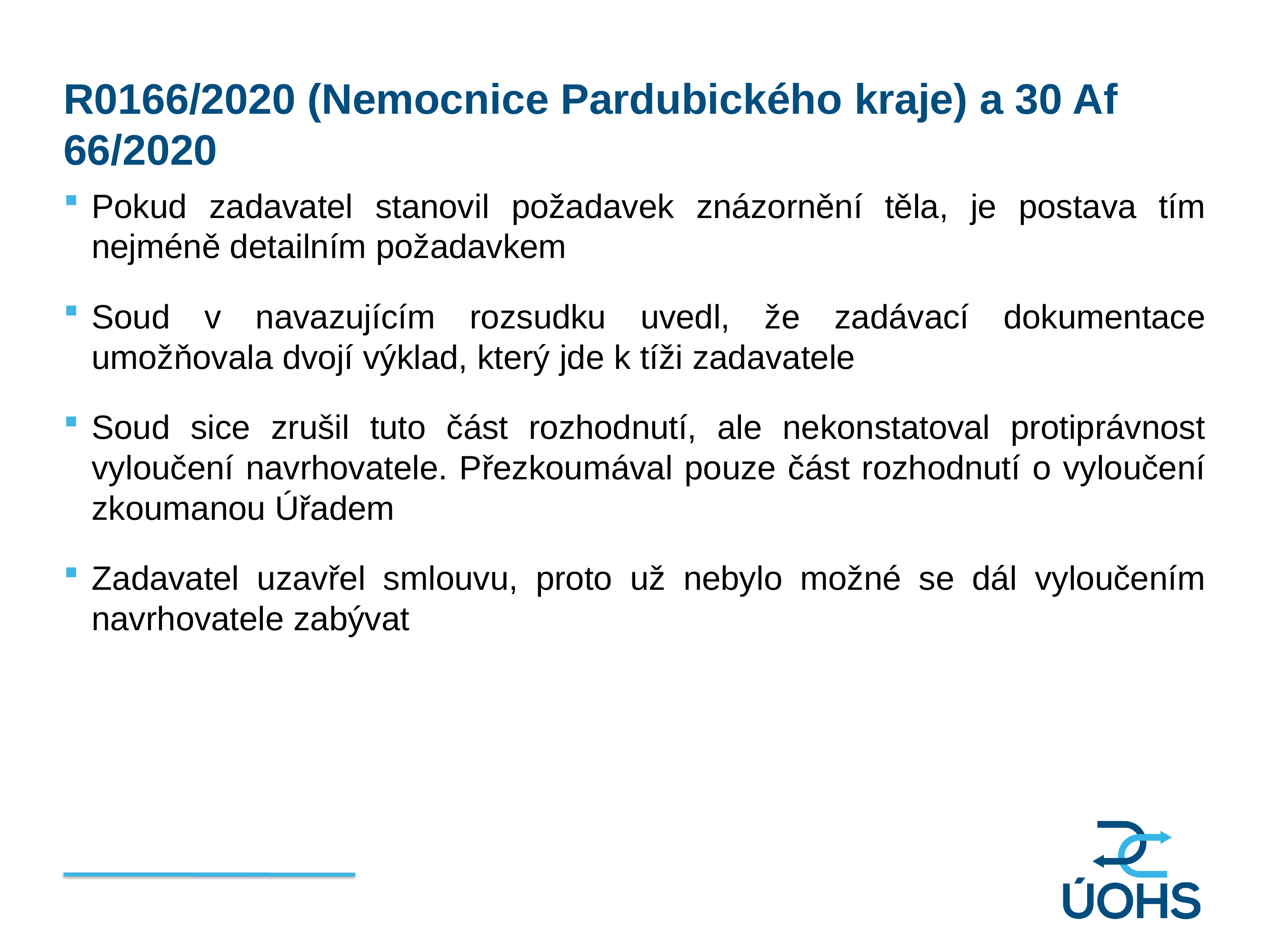

R0166/2020 (Nemocnice Pardubického kraje) a 30 Af 66/2020
Pokud zadavatel stanovil požadavek znázornění těla, je postava tím nejméně detailním požadavkem
Soud v navazujícím rozsudku uvedl, že zadávací dokumentace umožňovala dvojí výklad, který jde k tíži zadavatele
Soud sice zrušil tuto část rozhodnutí, ale nekonstatoval protiprávnost vyloučení navrhovatele. Přezkoumával pouze část rozhodnutí o vyloučení zkoumanou Úřadem
Zadavatel uzavřel smlouvu, proto už nebylo možné se dál vyloučením navrhovatele zabývat